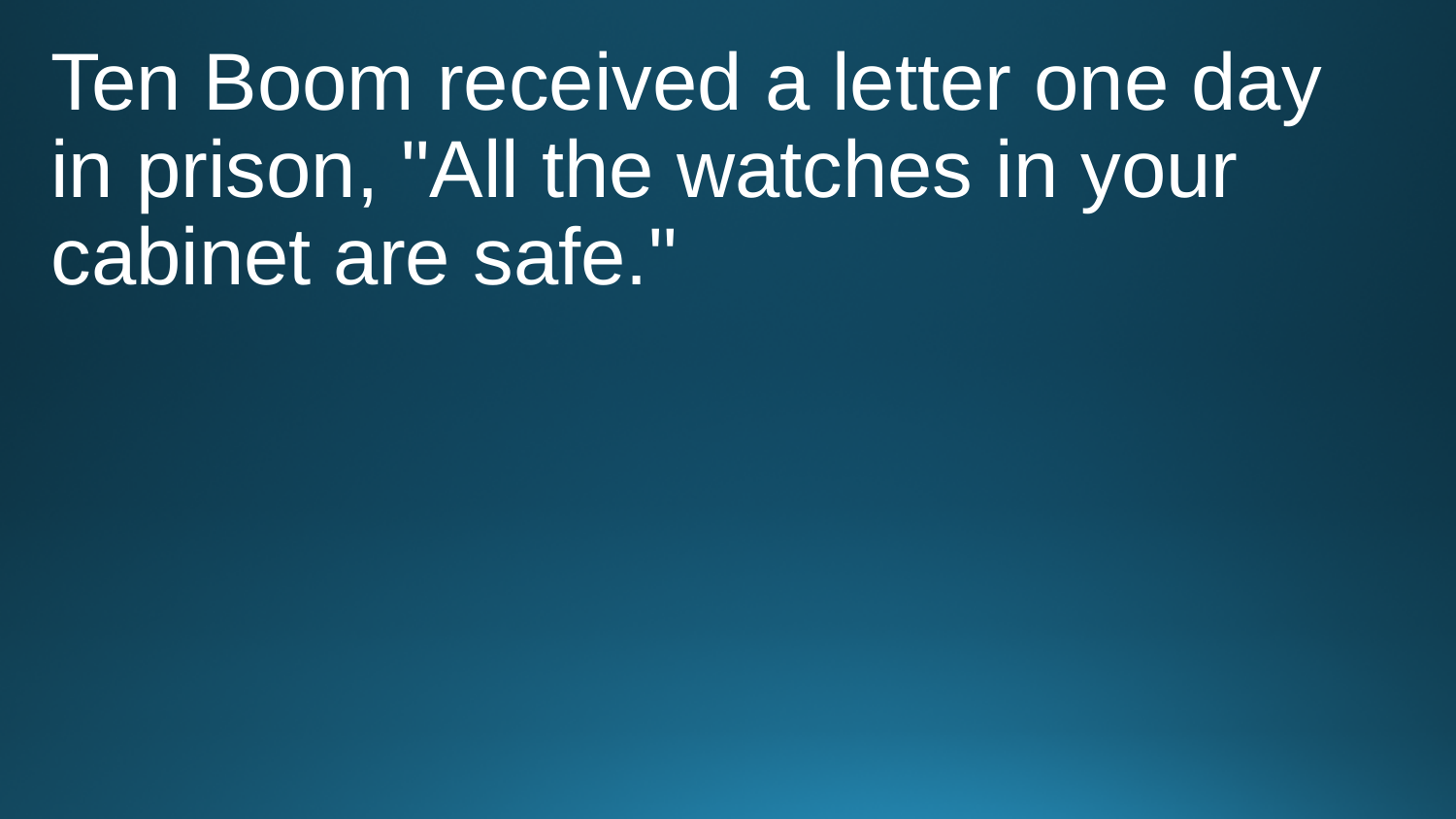

Ten Boom received a letter one day in prison, "All the watches in your cabinet are safe."